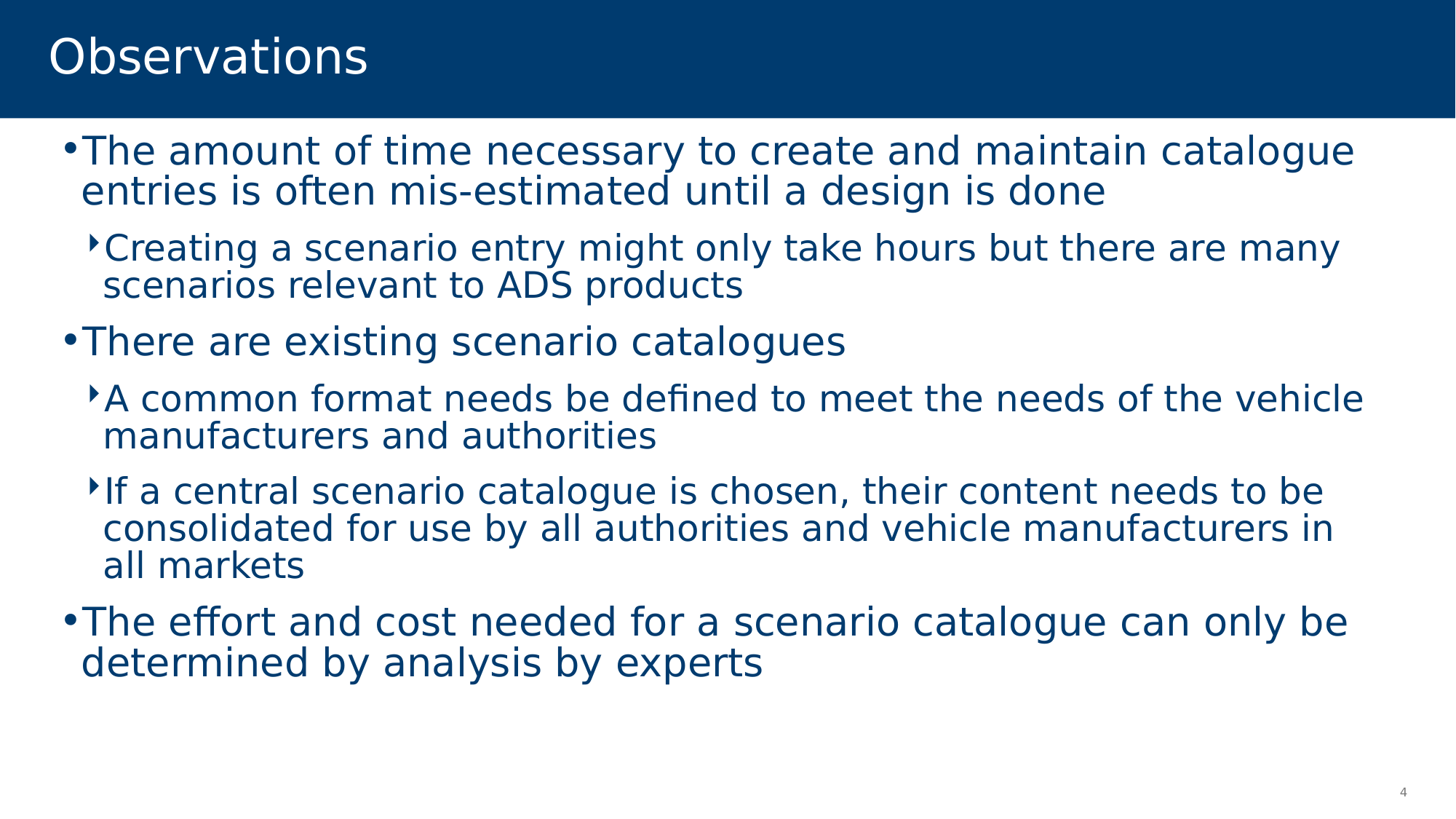

# Observations
The amount of time necessary to create and maintain catalogue entries is often mis-estimated until a design is done
Creating a scenario entry might only take hours but there are many scenarios relevant to ADS products
There are existing scenario catalogues
A common format needs be defined to meet the needs of the vehicle manufacturers and authorities
If a central scenario catalogue is chosen, their content needs to be consolidated for use by all authorities and vehicle manufacturers in all markets
The effort and cost needed for a scenario catalogue can only be determined by analysis by experts

4